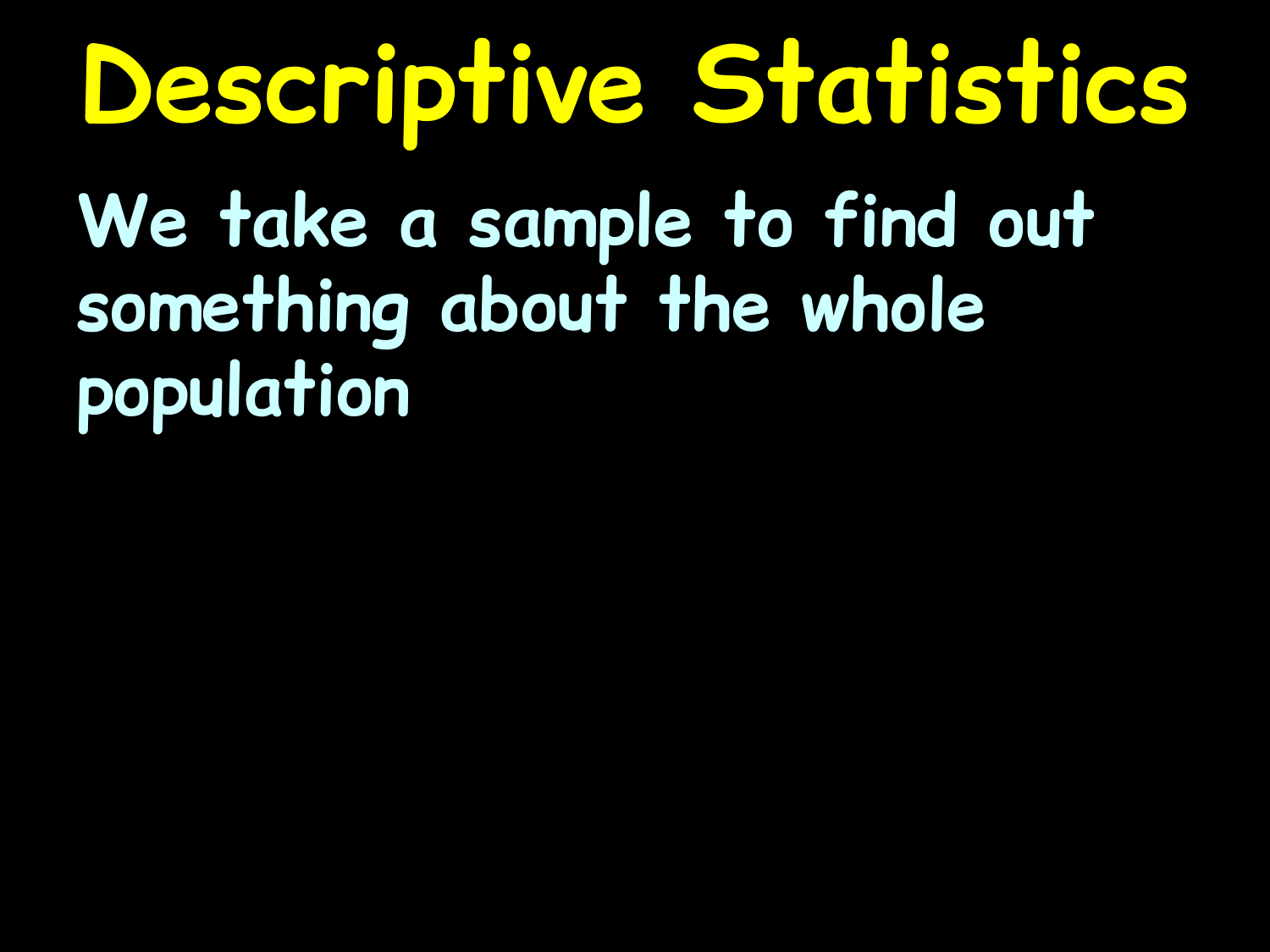

# Descriptive Statistics
We take a sample to find out something about the whole population